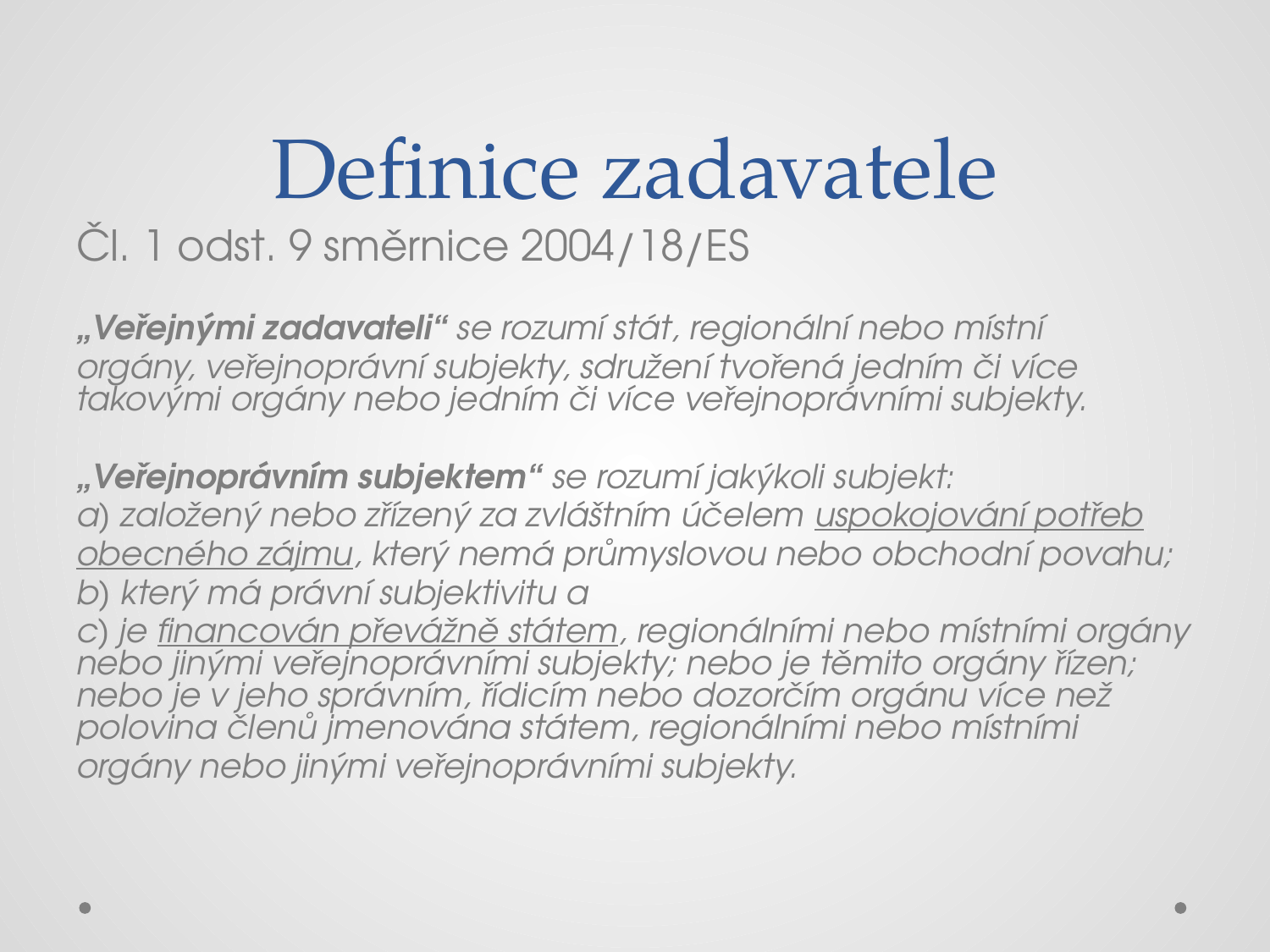

# Definice zadavatele
Čl. 1 odst. 9 směrnice 2004/18/ES

„Veřejnými zadavateli“ se rozumí stát, regionální nebo místní
orgány, veřejnoprávní subjekty, sdružení tvořená jedním či více takovými orgány nebo jedním či více veřejnoprávními subjekty.

„Veřejnoprávním subjektem“ se rozumí jakýkoli subjekt:
a) založený nebo zřízený za zvláštním účelem uspokojování potřeb
obecného zájmu, který nemá průmyslovou nebo obchodní povahu;
b) který má právní subjektivitu a
c) je financován převážně státem, regionálními nebo místními orgány nebo jinými veřejnoprávními subjekty; nebo je těmito orgány řízen; nebo je v jeho správním, řídicím nebo dozorčím orgánu více než polovina členů jmenována státem, regionálními nebo místními
orgány nebo jinými veřejnoprávními subjekty.